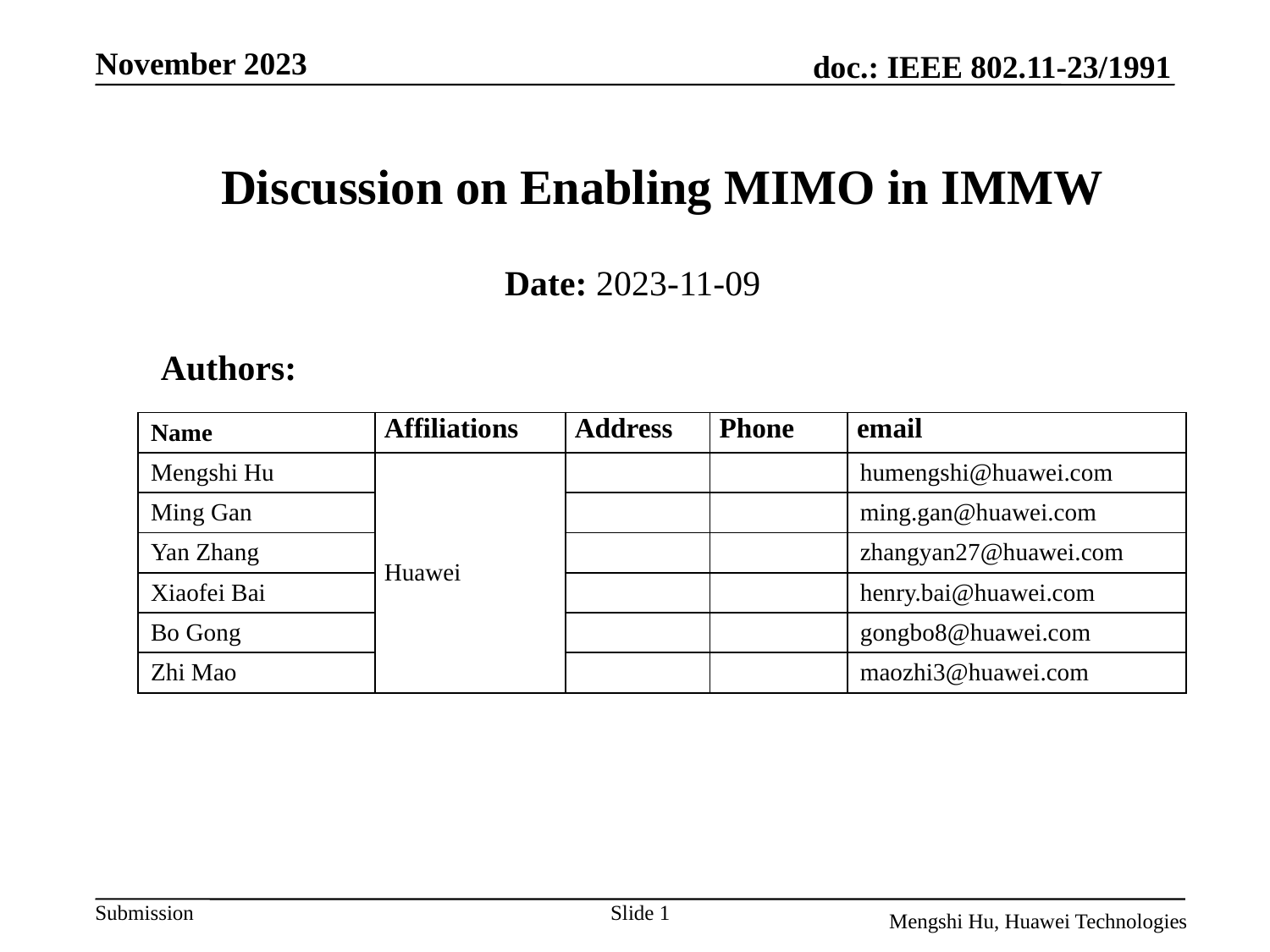

# Discussion on Enabling MIMO in IMMW
Date: 2023-11-09
Authors:
| Name | Affiliations | Address | Phone | email |
| --- | --- | --- | --- | --- |
| Mengshi Hu | Huawei |  |  | humengshi@huawei.com |
| Ming Gan |  |  |  | ming.gan@huawei.com |
| Yan Zhang |  |  |  | zhangyan27@huawei.com |
| Xiaofei Bai |  |  |  | henry.bai@huawei.com |
| Bo Gong |  |  |  | gongbo8@huawei.com |
| Zhi Mao |  |  |  | maozhi3@huawei.com |
Slide 1